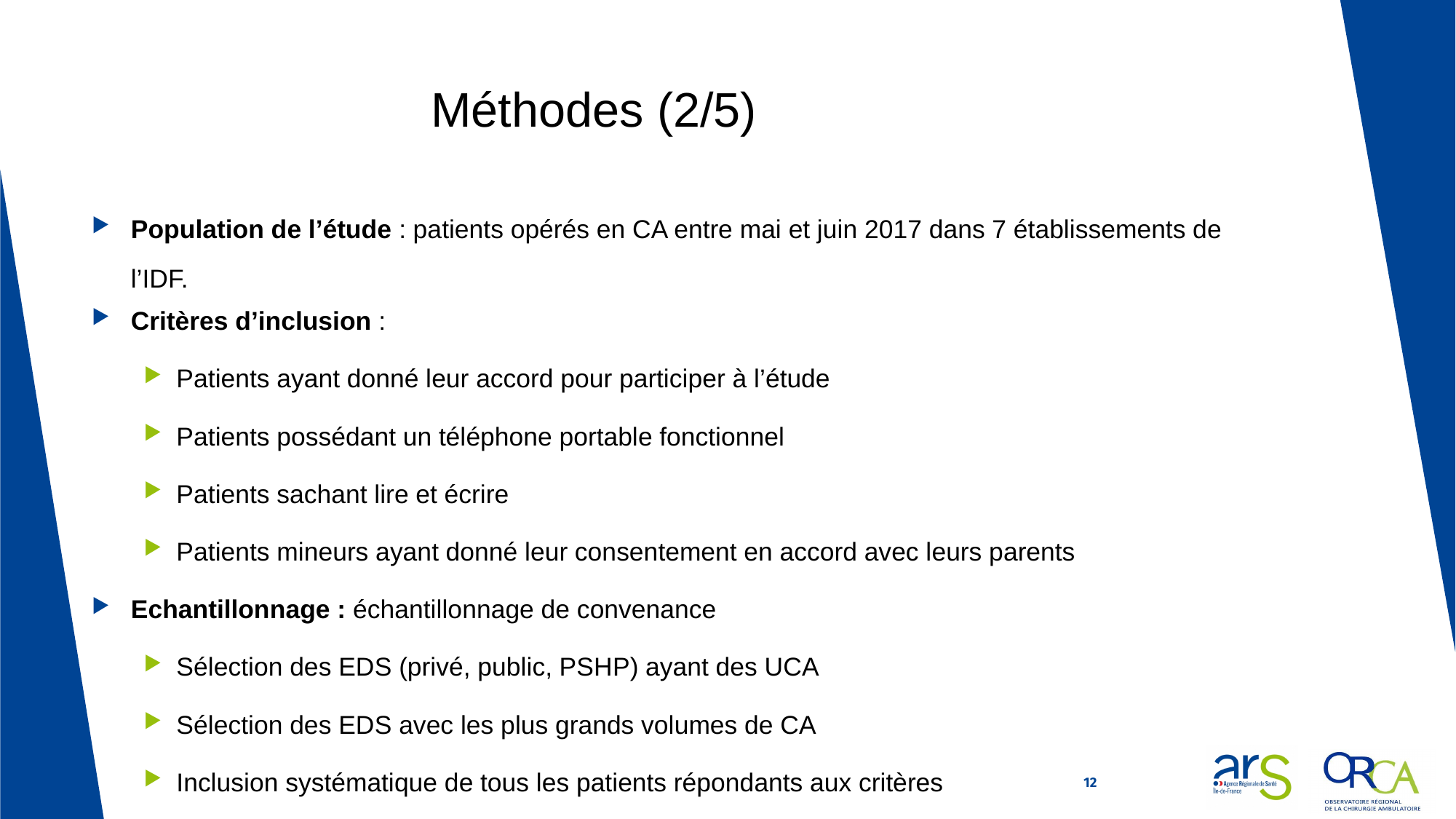

# Méthodes (2/5)
Population de l’étude : patients opérés en CA entre mai et juin 2017 dans 7 établissements de l’IDF.
Critères d’inclusion :
Patients ayant donné leur accord pour participer à l’étude
Patients possédant un téléphone portable fonctionnel
Patients sachant lire et écrire
Patients mineurs ayant donné leur consentement en accord avec leurs parents
Echantillonnage : échantillonnage de convenance
Sélection des EDS (privé, public, PSHP) ayant des UCA
Sélection des EDS avec les plus grands volumes de CA
Inclusion systématique de tous les patients répondants aux critères

12